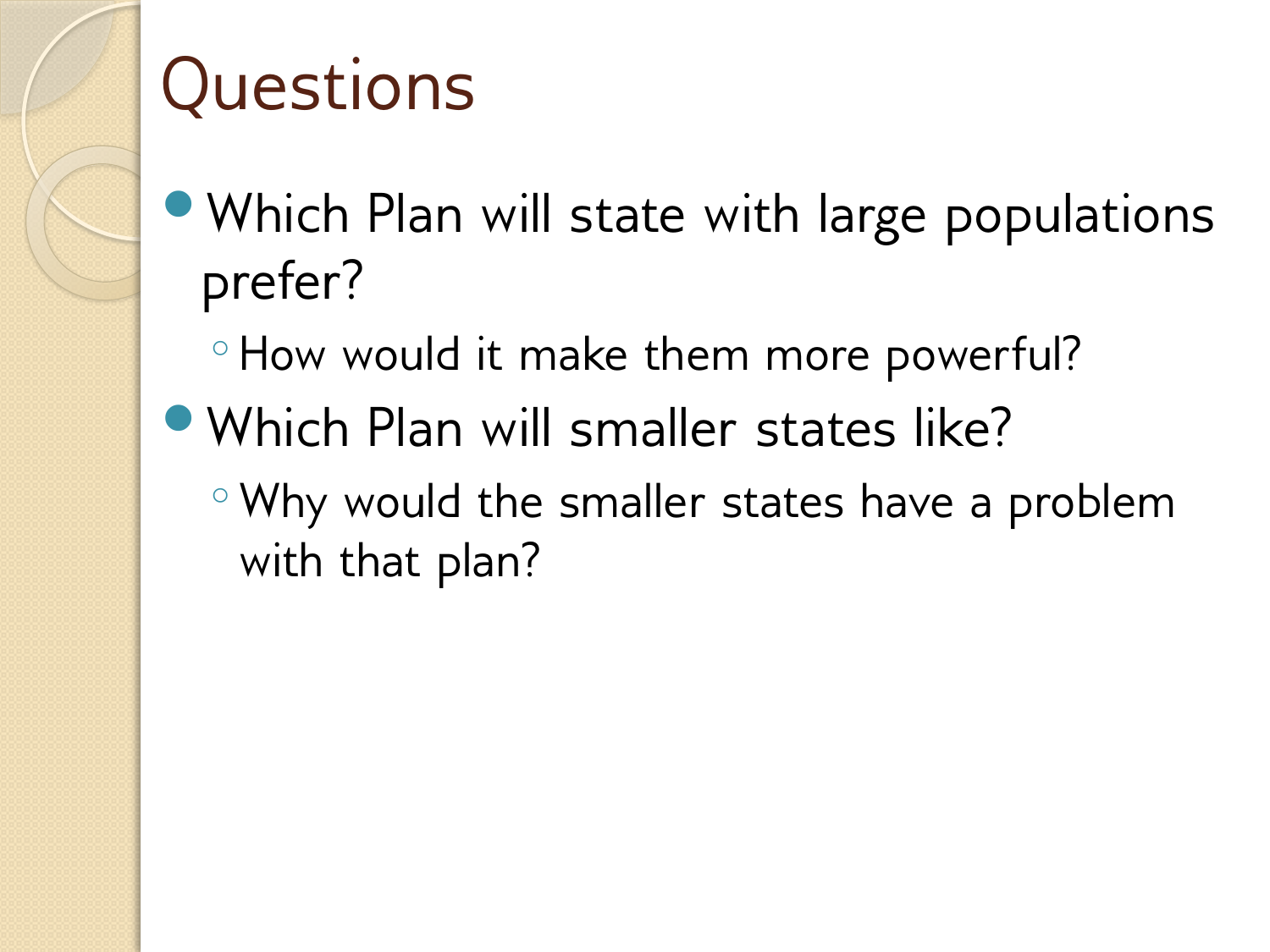

# Questions
Which Plan will state with large populations prefer?
How would it make them more powerful?
Which Plan will smaller states like?
Why would the smaller states have a problem with that plan?